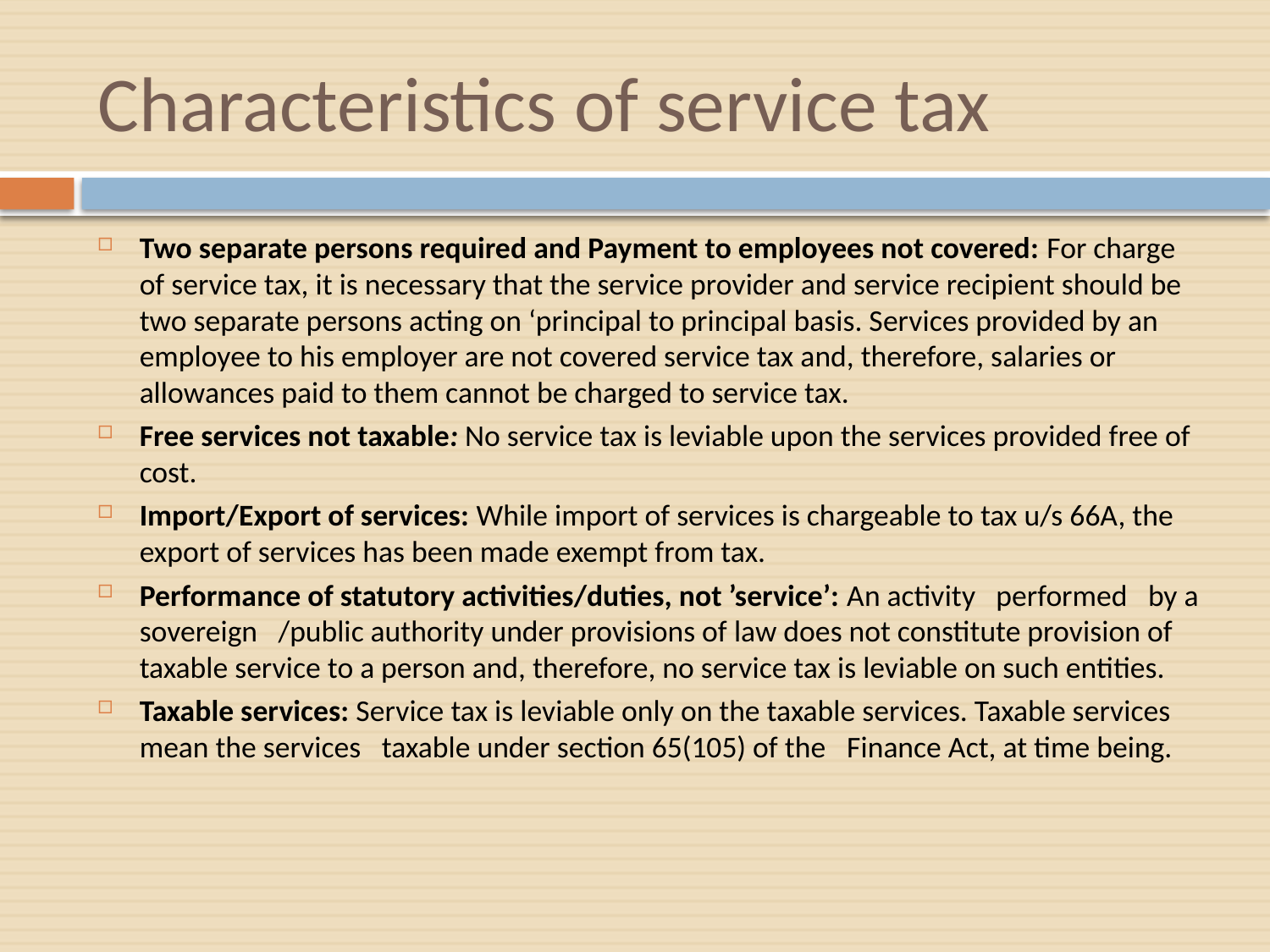

# Characteristics of service tax
Two separate persons required and Payment to employees not covered: For charge of service tax, it is necessary that the service provider and service recipient should be two separate persons acting on ‘principal to principal basis. Services provided by an employee to his employer are not covered service tax and, therefore, salaries or allowances paid to them cannot be charged to service tax.
Free services not taxable: No service tax is leviable upon the services provided free of cost.
Import/Export of services: While import of services is chargeable to tax u/s 66A, the export of services has been made exempt from tax.
Performance of statutory activities/duties, not ’service’: An activity   performed   by a sovereign   /public authority under provisions of law does not constitute provision of taxable service to a person and, therefore, no service tax is leviable on such entities.
Taxable services: Service tax is leviable only on the taxable services. Taxable services mean the services   taxable under section 65(105) of the   Finance Act, at time being.